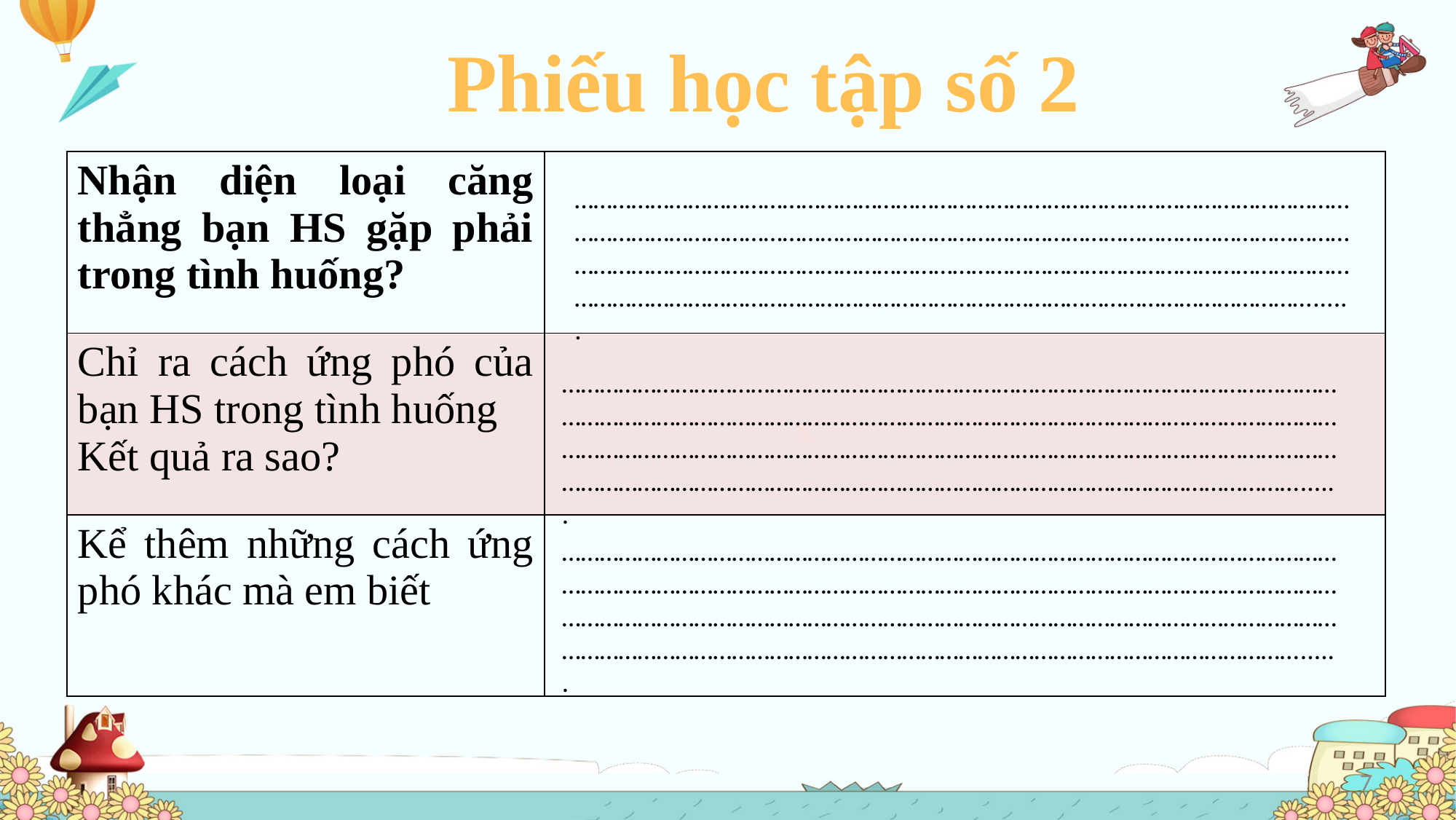

Phiếu học tập số 2
| Nhận diện loại căng thẳng bạn HS gặp phải trong tình huống? |  |
| --- | --- |
| Chỉ ra cách ứng phó của bạn HS trong tình huống Kết quả ra sao? |  |
| Kể thêm những cách ứng phó khác mà em biết |  |
………………………………………………………………………………………………………………………………………………………………………………………………………………………………………………………………………………………………………………………………………………………………………………………………………………………………………………......
………………………………………………………………………………………………………………………………………………………………………………………………………………………………………………………………………………………………………………………………………………………………………………………………………………………………………………......
………………………………………………………………………………………………………………………………………………………………………………………………………………………………………………………………………………………………………………………………………………………………………………………………………………………………………………......
7